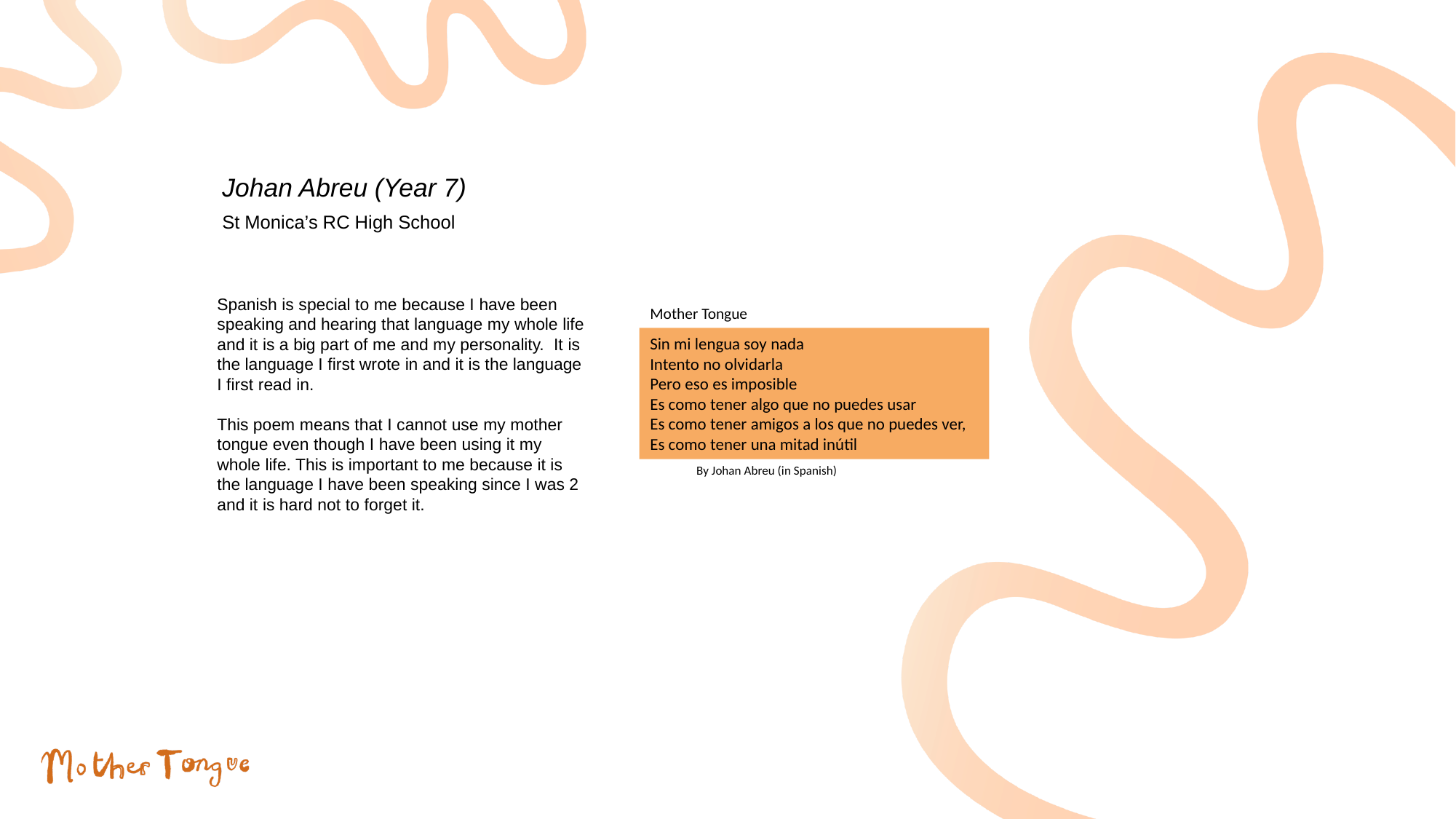

Johan Abreu (Year 7)
St Monica’s RC High School
Spanish is special to me because I have been speaking and hearing that language my whole life and it is a big part of me and my personality.  It is the language I first wrote in and it is the language I first read in.

This poem means that I cannot use my mother tongue even though I have been using it my whole life. This is important to me because it is the language I have been speaking since I was 2 and it is hard not to forget it.
Mother Tongue
Sin mi lengua soy nada
Intento no olvidarla
Pero eso es imposible
Es como tener algo que no puedes usar
Es como tener amigos a los que no puedes ver,
Es como tener una mitad inútil
By Johan Abreu (in Spanish)